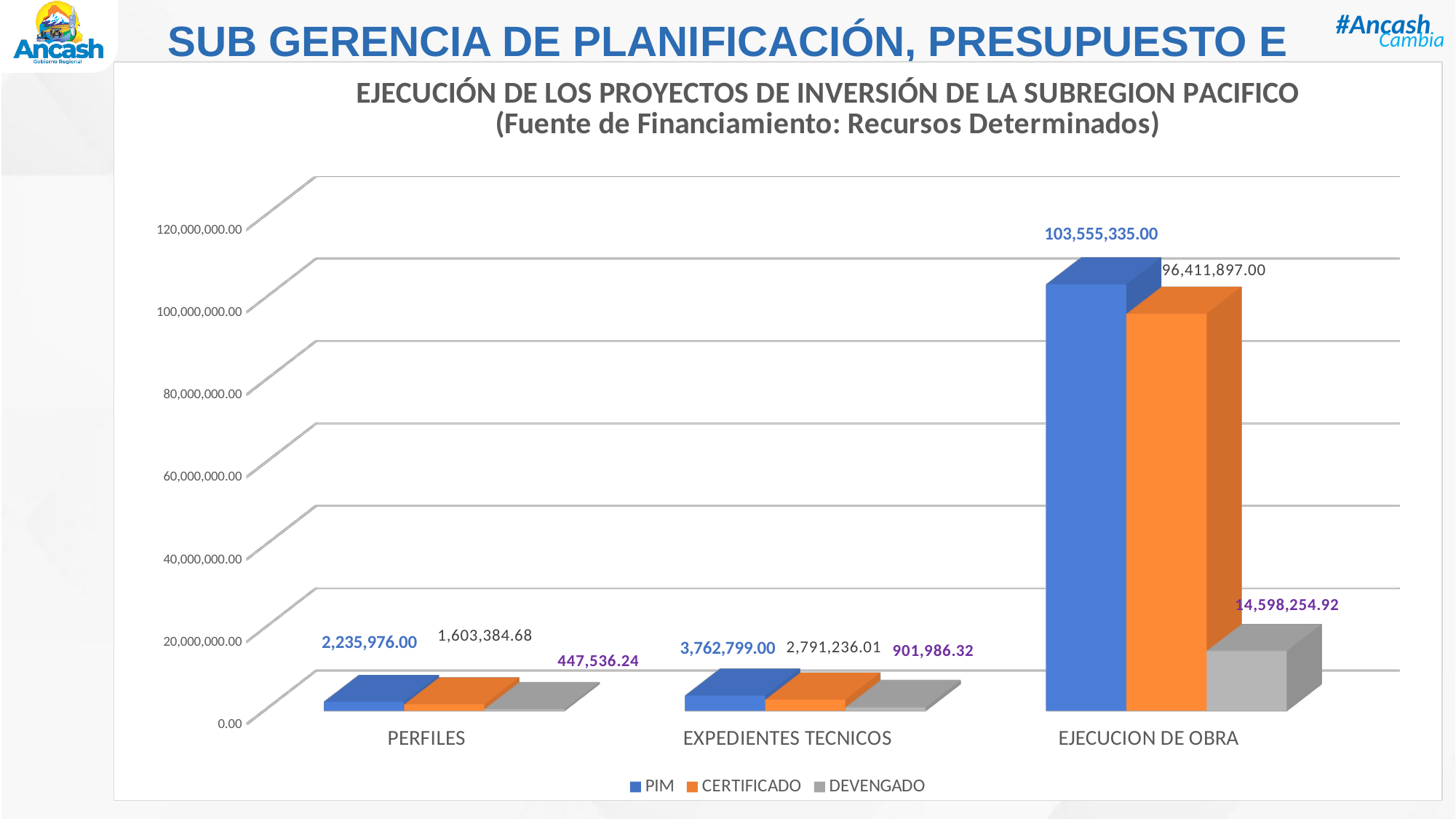

SUB GERENCIA DE PLANIFICACIÓN, PRESUPUESTO E INVERSIONES

[unsupported chart]